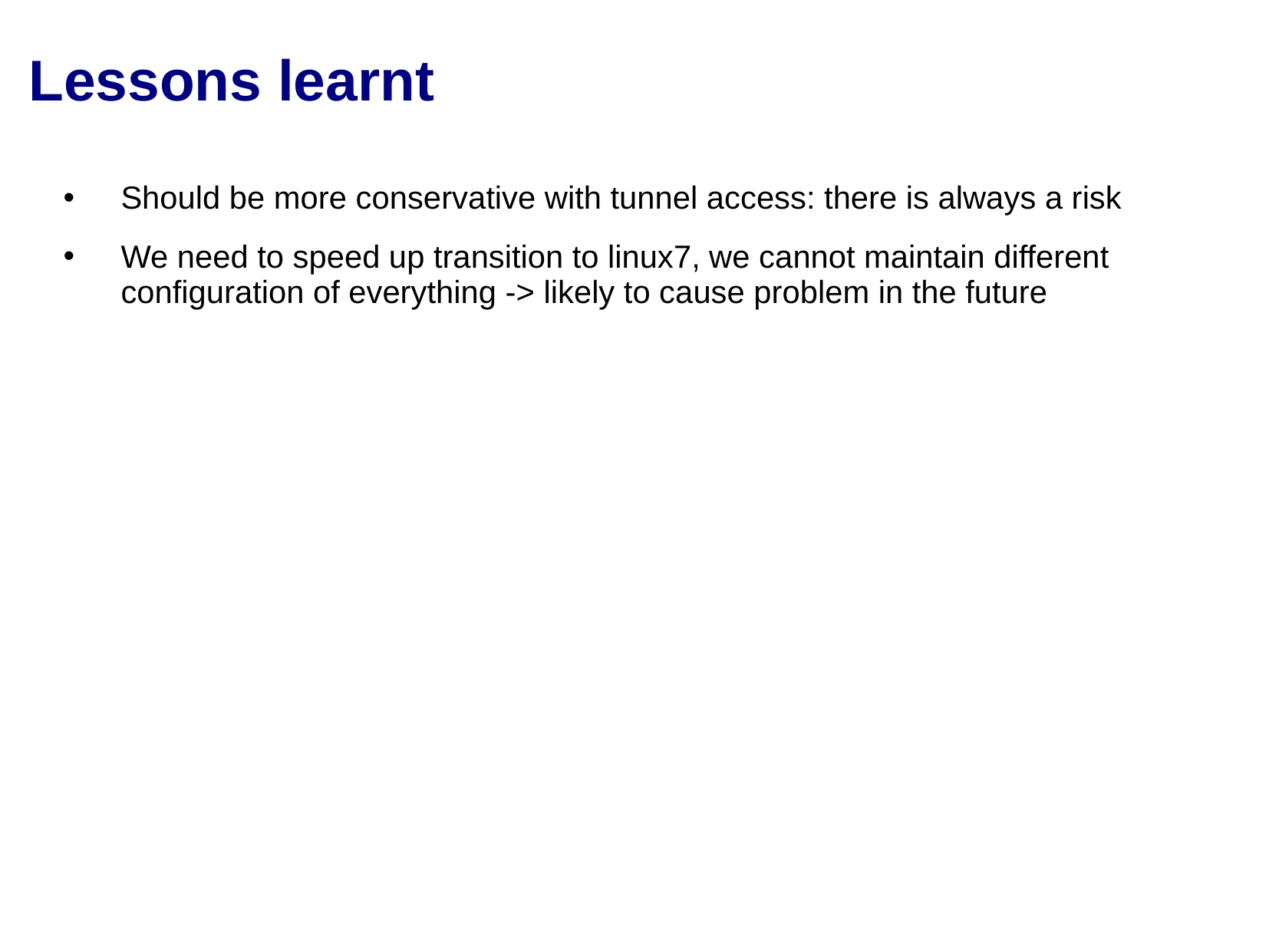

# Lessons learnt
Should be more conservative with tunnel access: there is always a risk
We need to speed up transition to linux7, we cannot maintain different configuration of everything -> likely to cause problem in the future